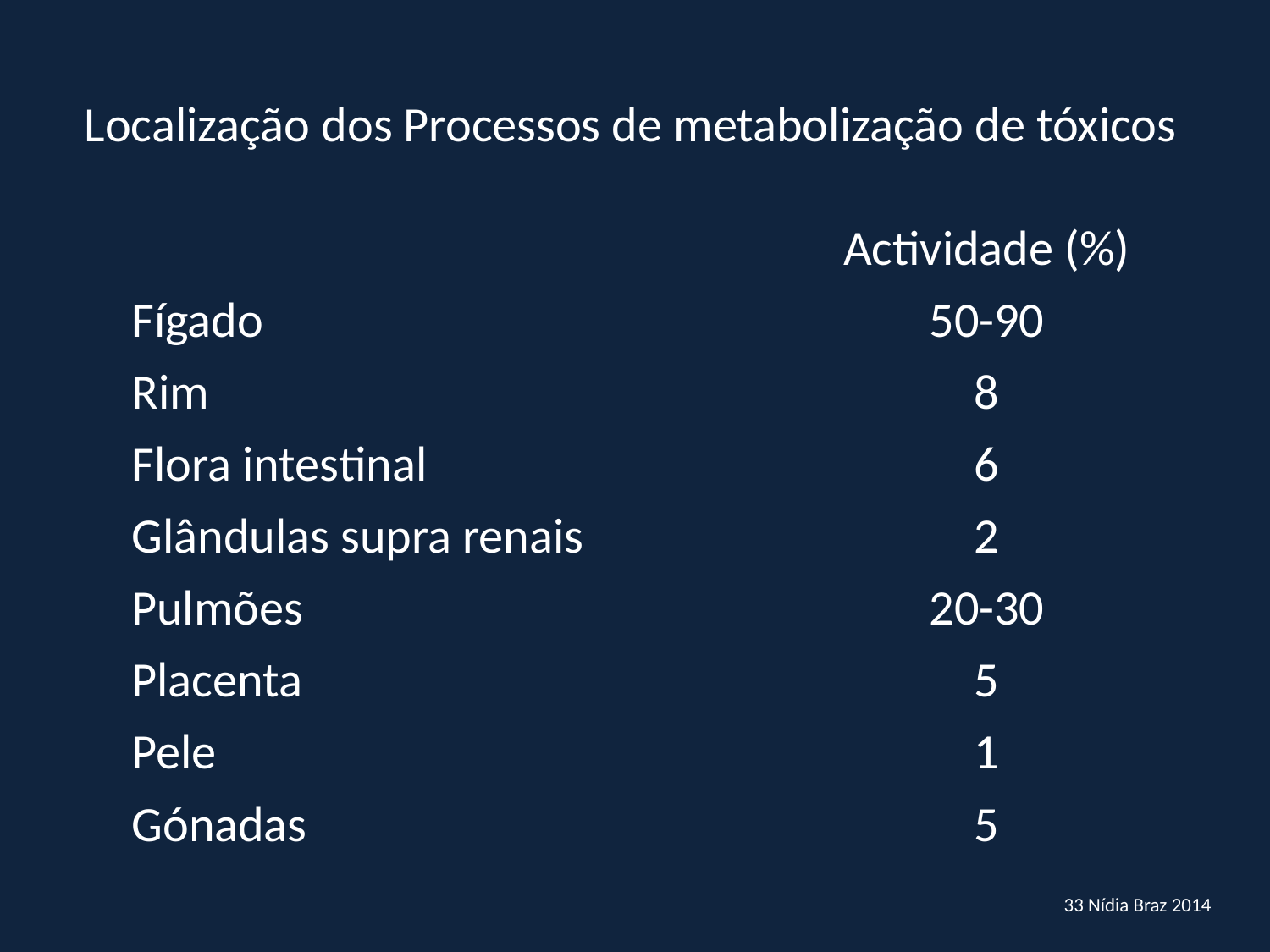

Localização dos Processos de metabolização de tóxicos
|  | Actividade (%) |
| --- | --- |
| Fígado | 50-90 |
| Rim | 8 |
| Flora intestinal | 6 |
| Glândulas supra renais | 2 |
| Pulmões | 20-30 |
| Placenta | 5 |
| Pele | 1 |
| Gónadas | 5 |
33 Nídia Braz 2014